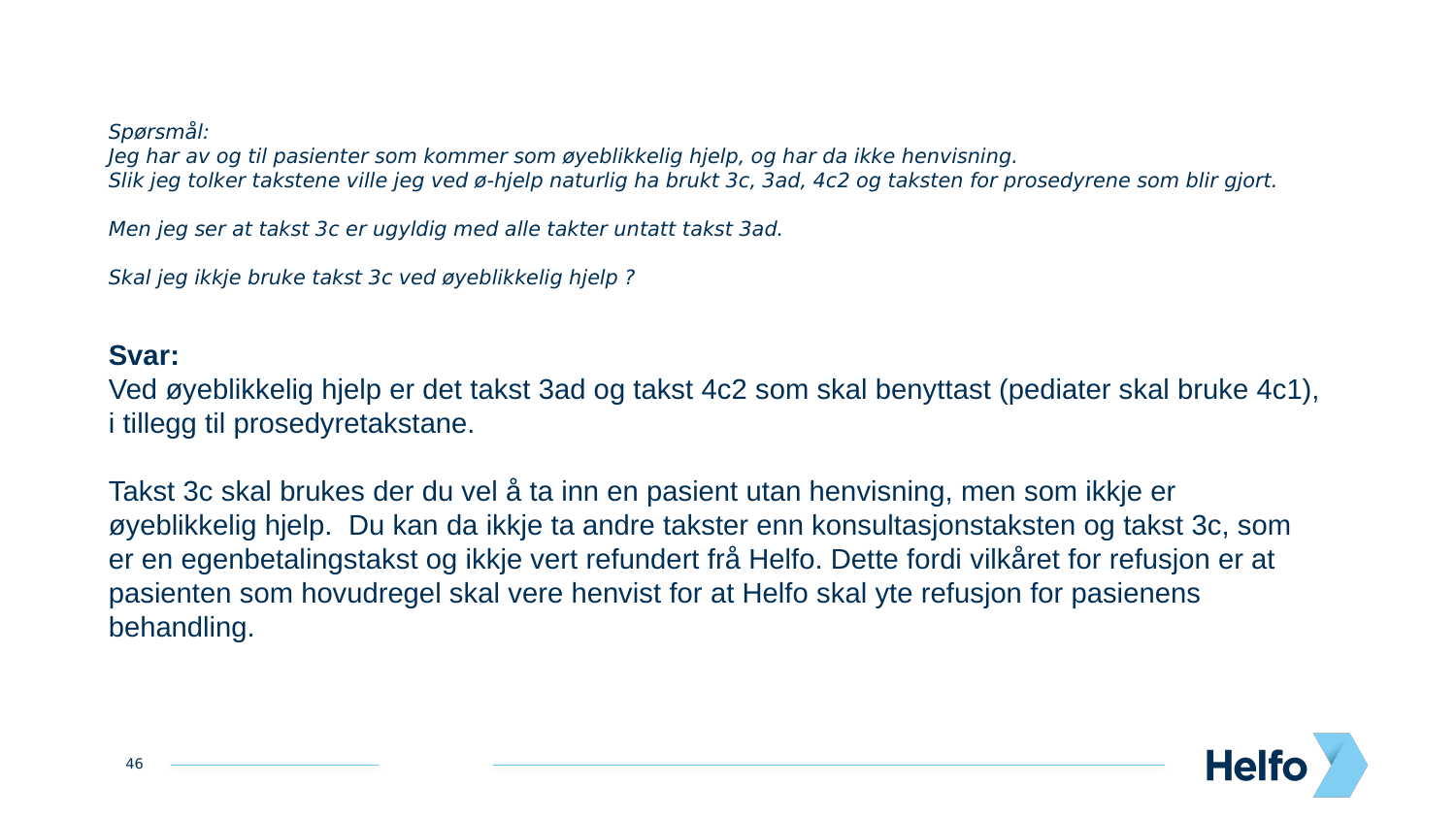

Spørsmål:
Jeg har av og til pasienter som kommer som øyeblikkelig hjelp, og har da ikke henvisning.
Slik jeg tolker takstene ville jeg ved ø-hjelp naturlig ha brukt 3c, 3ad, 4c2 og taksten for prosedyrene som blir gjort.

Men jeg ser at takst 3c er ugyldig med alle takter untatt takst 3ad.

Skal jeg ikkje bruke takst 3c ved øyeblikkelig hjelp ?

Svar:
Ved øyeblikkelig hjelp er det takst 3ad og takst 4c2 som skal benyttast (pediater skal bruke 4c1), i tillegg til prosedyretakstane.

Takst 3c skal brukes der du vel å ta inn en pasient utan henvisning, men som ikkje er øyeblikkelig hjelp.  Du kan da ikkje ta andre takster enn konsultasjonstaksten og takst 3c, som er en egenbetalingstakst og ikkje vert refundert frå Helfo. Dette fordi vilkåret for refusjon er at pasienten som hovudregel skal vere henvist for at Helfo skal yte refusjon for pasienens behandling.

46